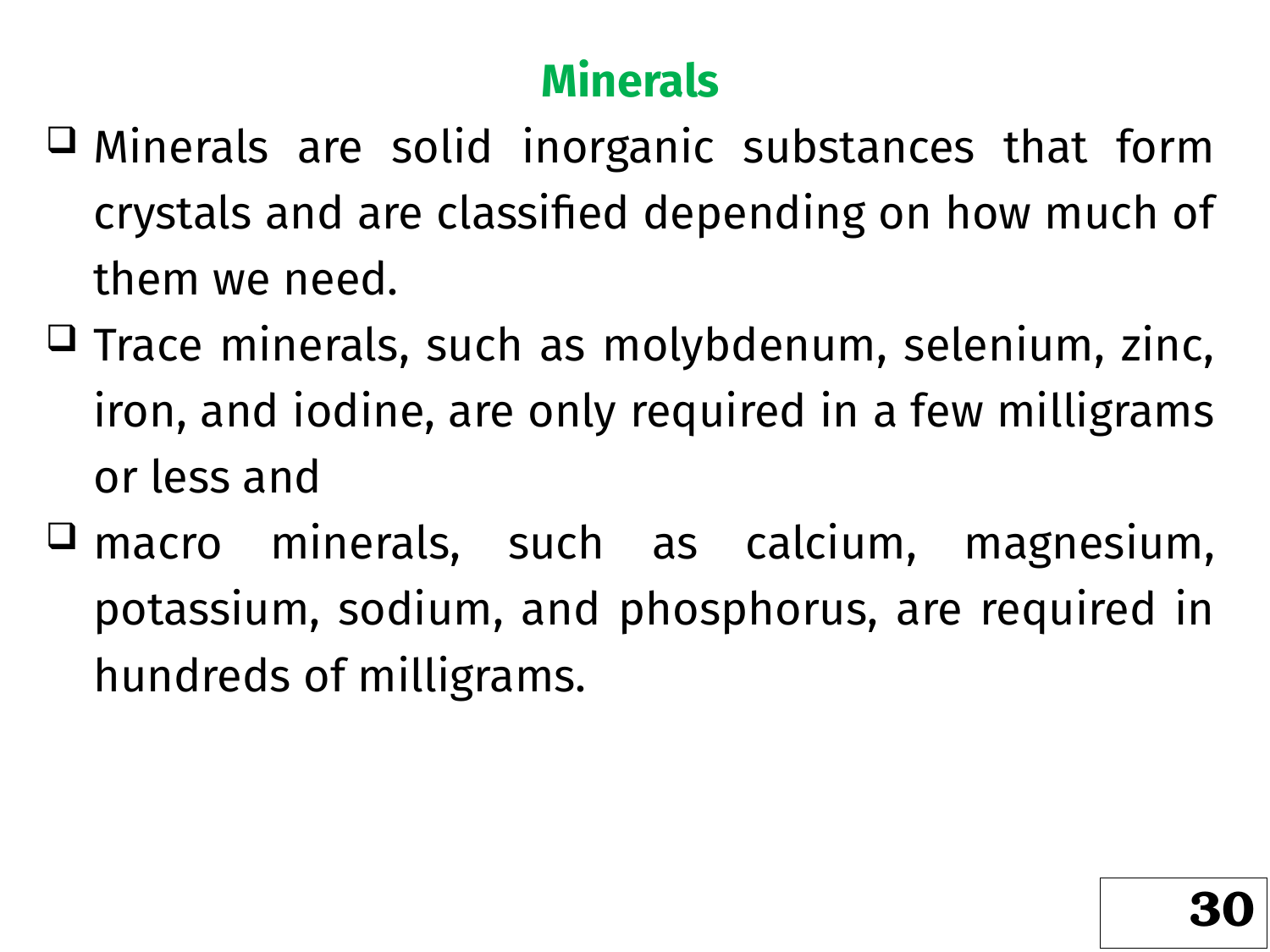

Minerals
Minerals are solid inorganic substances that form crystals and are classified depending on how much of them we need.
Trace minerals, such as molybdenum, selenium, zinc, iron, and iodine, are only required in a few milligrams or less and
macro minerals, such as calcium, magnesium, potassium, sodium, and phosphorus, are required in hundreds of milligrams.

30